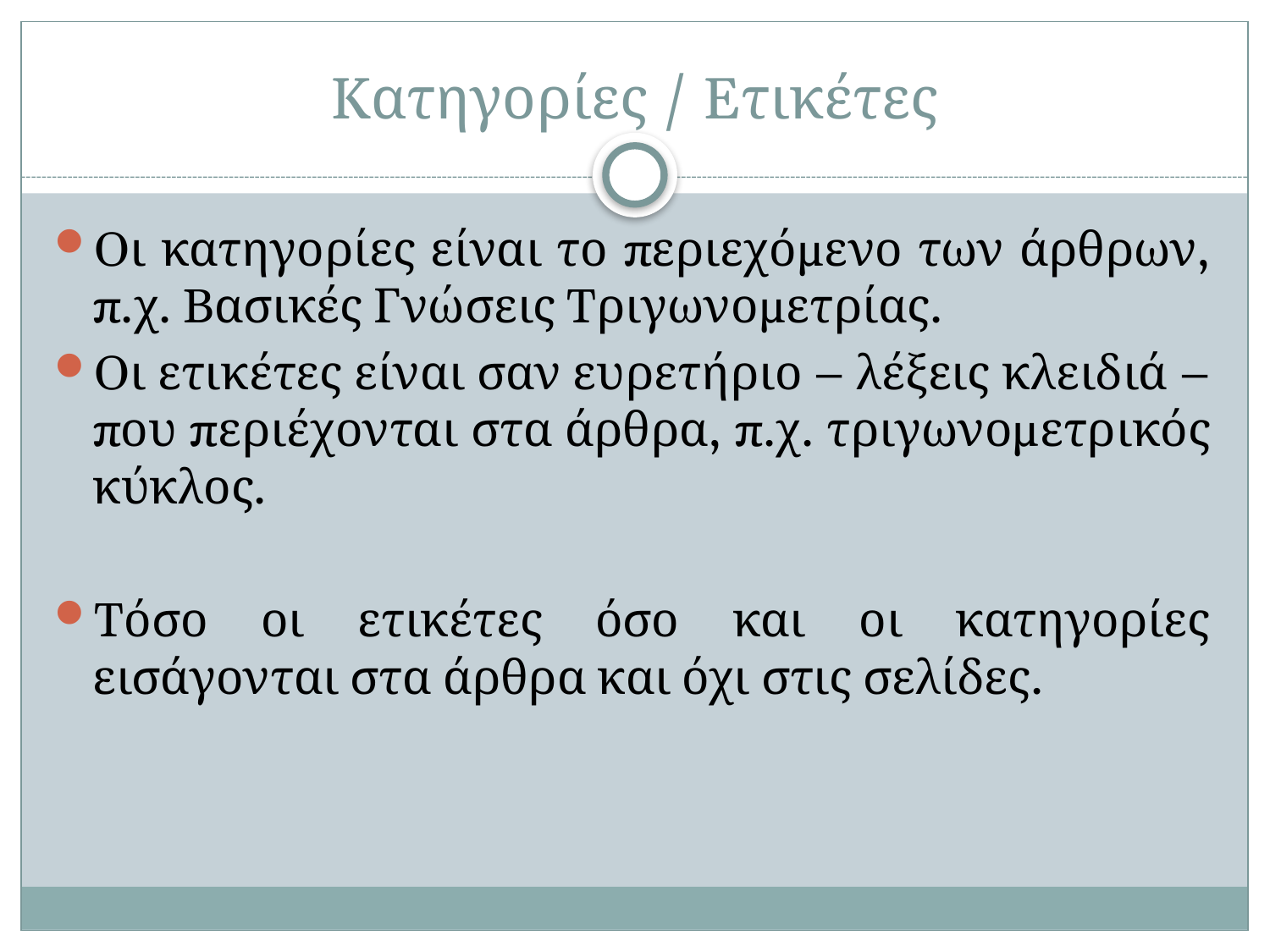

# Κατηγορίες / Ετικέτες
Οι κατηγορίες είναι το περιεχόμενο των άρθρων, π.χ. Βασικές Γνώσεις Τριγωνομετρίας.
Οι ετικέτες είναι σαν ευρετήριο – λέξεις κλειδιά – που περιέχονται στα άρθρα, π.χ. τριγωνομετρικός κύκλος.

Τόσο οι ετικέτες όσο και οι κατηγορίες εισάγονται στα άρθρα και όχι στις σελίδες.